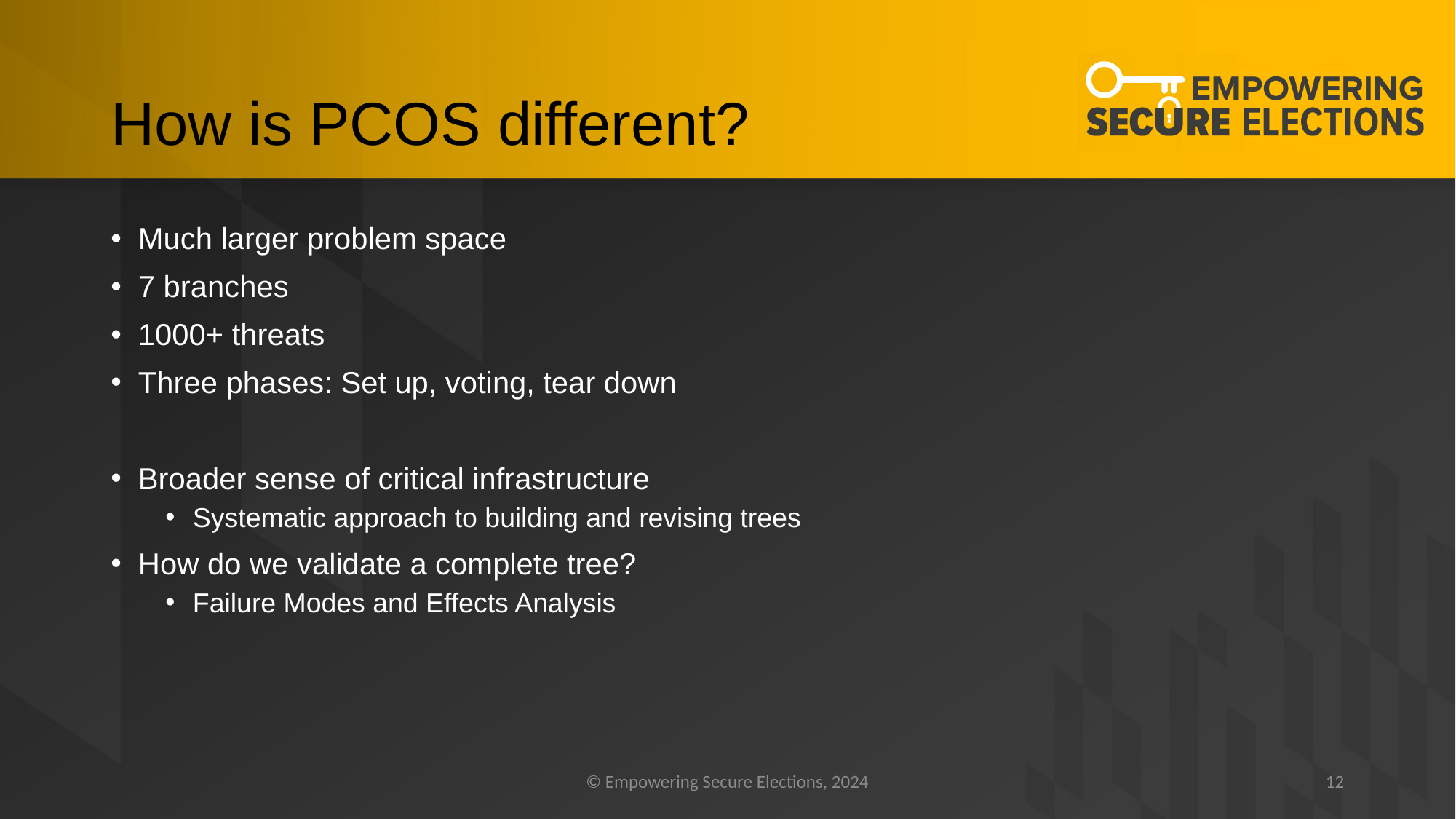

# How is PCOS different?
Much larger problem space
7 branches
1000+ threats
Three phases: Set up, voting, tear down

Broader sense of critical infrastructure
Systematic approach to building and revising trees
How do we validate a complete tree?
Failure Modes and Effects Analysis

© Empowering Secure Elections, 2024
12